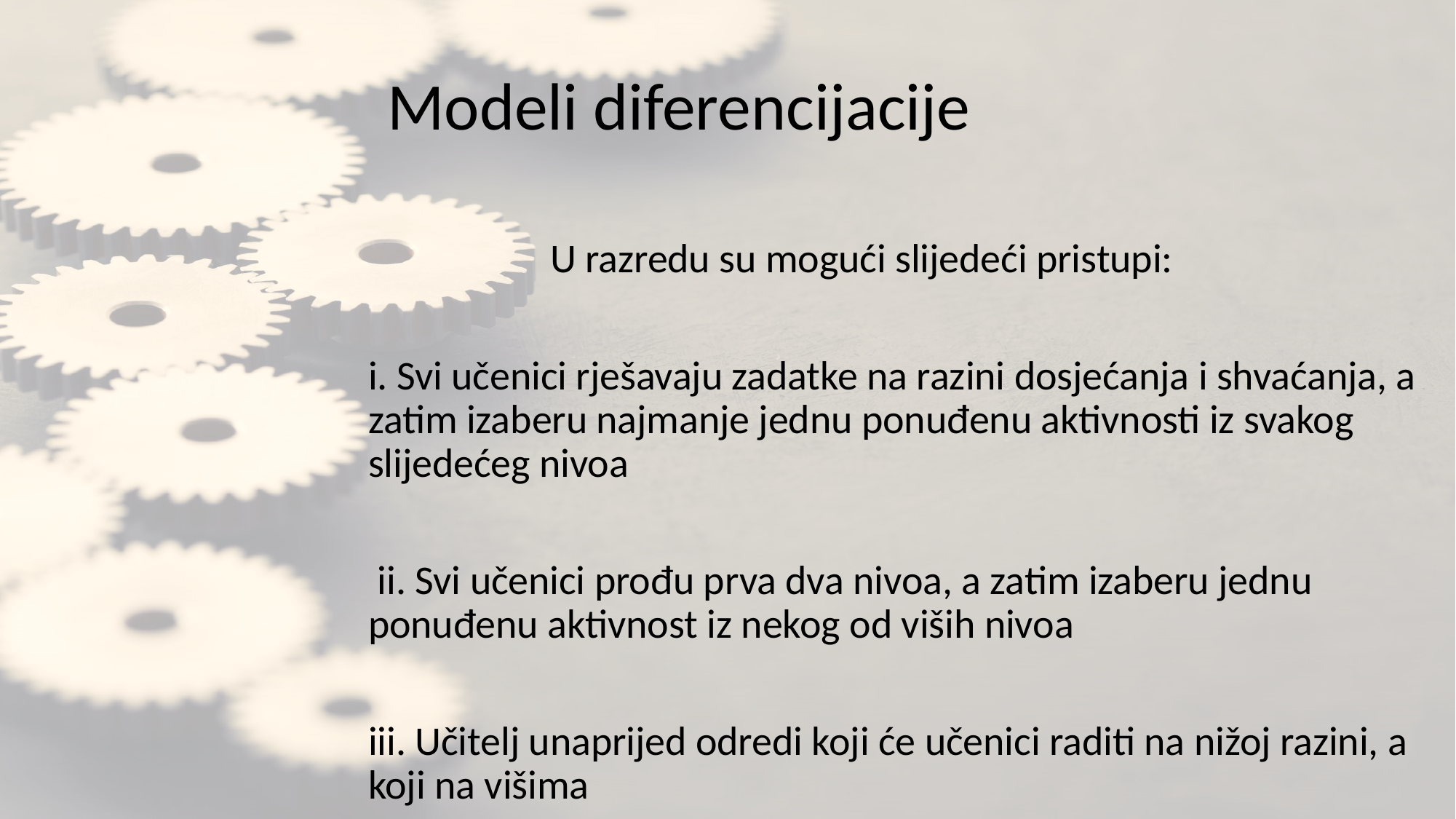

# Modeli diferencijacije
                    U razredu su mogući slijedeći pristupi:

i. Svi učenici rješavaju zadatke na razini dosjećanja i shvaćanja, a zatim izaberu najmanje jednu ponuđenu aktivnosti iz svakog slijedećeg nivoa

 ii. Svi učenici prođu prva dva nivoa, a zatim izaberu jednu ponuđenu aktivnost iz nekog od viših nivoa

iii. Učitelj unaprijed odredi koji će učenici raditi na nižoj razini, a koji na višima